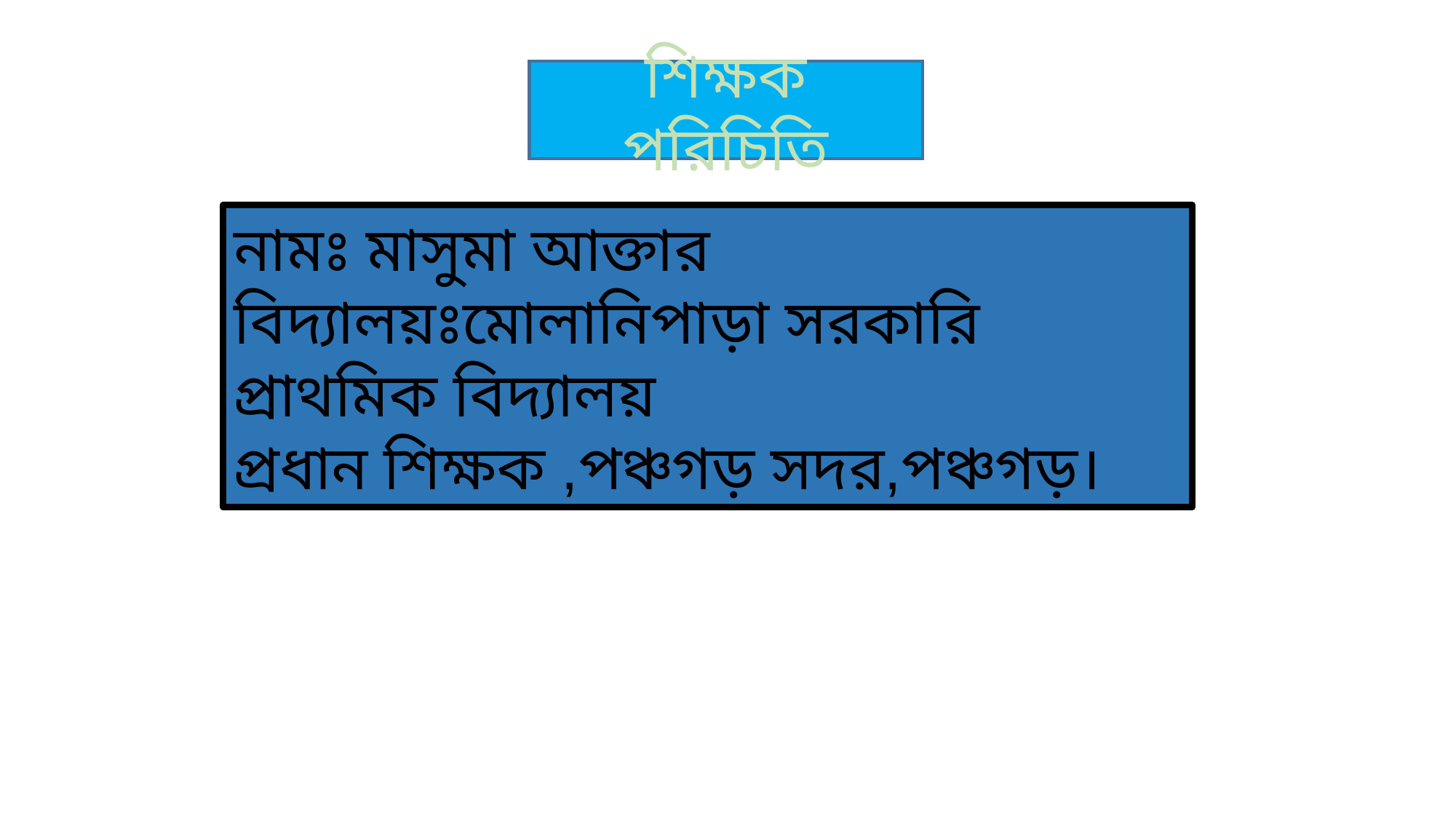

শিক্ষক পরিচিতি
নামঃ মাসুমা আক্তার
বিদ্যালয়ঃমোলানিপাড়া সরকারি প্রাথমিক বিদ্যালয়
প্রধান শিক্ষক ,পঞ্চগড় সদর,পঞ্চগড়।